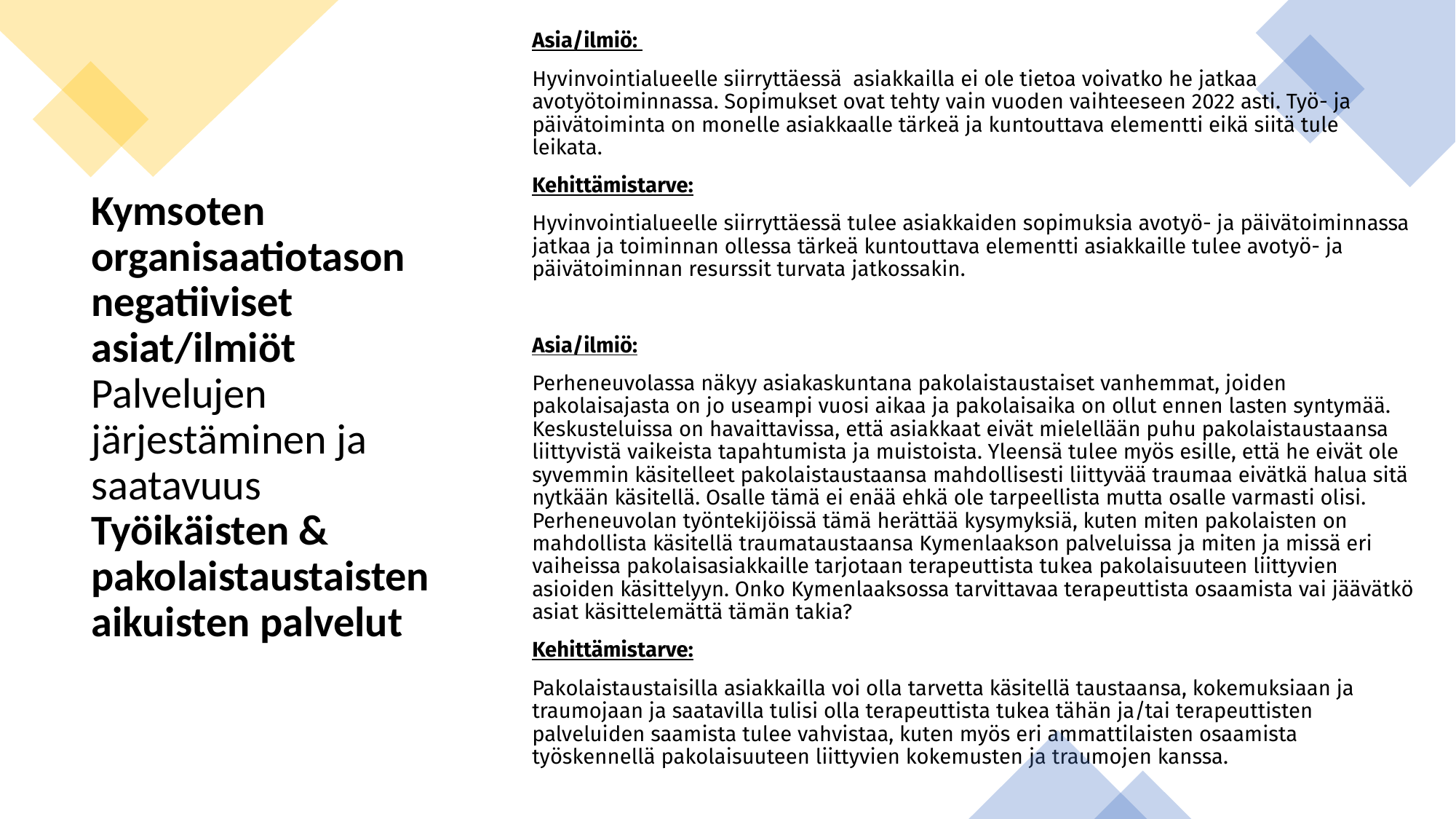

Asia/ilmiö:
Hyvinvointialueelle siirryttäessä  asiakkailla ei ole tietoa voivatko he jatkaa avotyötoiminnassa. Sopimukset ovat tehty vain vuoden vaihteeseen 2022 asti. Työ- ja päivätoiminta on monelle asiakkaalle tärkeä ja kuntouttava elementti eikä siitä tule leikata.
Kehittämistarve:
Hyvinvointialueelle siirryttäessä tulee asiakkaiden sopimuksia avotyö- ja päivätoiminnassa jatkaa ja toiminnan ollessa tärkeä kuntouttava elementti asiakkaille tulee avotyö- ja päivätoiminnan resurssit turvata jatkossakin.

Asia/ilmiö:
Perheneuvolassa näkyy asiakaskuntana pakolaistaustaiset vanhemmat, joiden pakolaisajasta on jo useampi vuosi aikaa ja pakolaisaika on ollut ennen lasten syntymää. Keskusteluissa on havaittavissa, että asiakkaat eivät mielellään puhu pakolaistaustaansa liittyvistä vaikeista tapahtumista ja muistoista. Yleensä tulee myös esille, että he eivät ole syvemmin käsitelleet pakolaistaustaansa mahdollisesti liittyvää traumaa eivätkä halua sitä nytkään käsitellä. Osalle tämä ei enää ehkä ole tarpeellista mutta osalle varmasti olisi. Perheneuvolan työntekijöissä tämä herättää kysymyksiä, kuten miten pakolaisten on mahdollista käsitellä traumataustaansa Kymenlaakson palveluissa ja miten ja missä eri vaiheissa pakolaisasiakkaille tarjotaan terapeuttista tukea pakolaisuuteen liittyvien asioiden käsittelyyn. Onko Kymenlaaksossa tarvittavaa terapeuttista osaamista vai jäävätkö asiat käsittelemättä tämän takia?
Kehittämistarve:
Pakolaistaustaisilla asiakkailla voi olla tarvetta käsitellä taustaansa, kokemuksiaan ja traumojaan ja saatavilla tulisi olla terapeuttista tukea tähän ja/tai terapeuttisten palveluiden saamista tulee vahvistaa, kuten myös eri ammattilaisten osaamista työskennellä pakolaisuuteen liittyvien kokemusten ja traumojen kanssa.

# Kymsoten organisaatiotason negatiiviset asiat/ilmiöt Palvelujen järjestäminen ja saatavuus Työikäisten & pakolaistaustaisten aikuisten palvelut